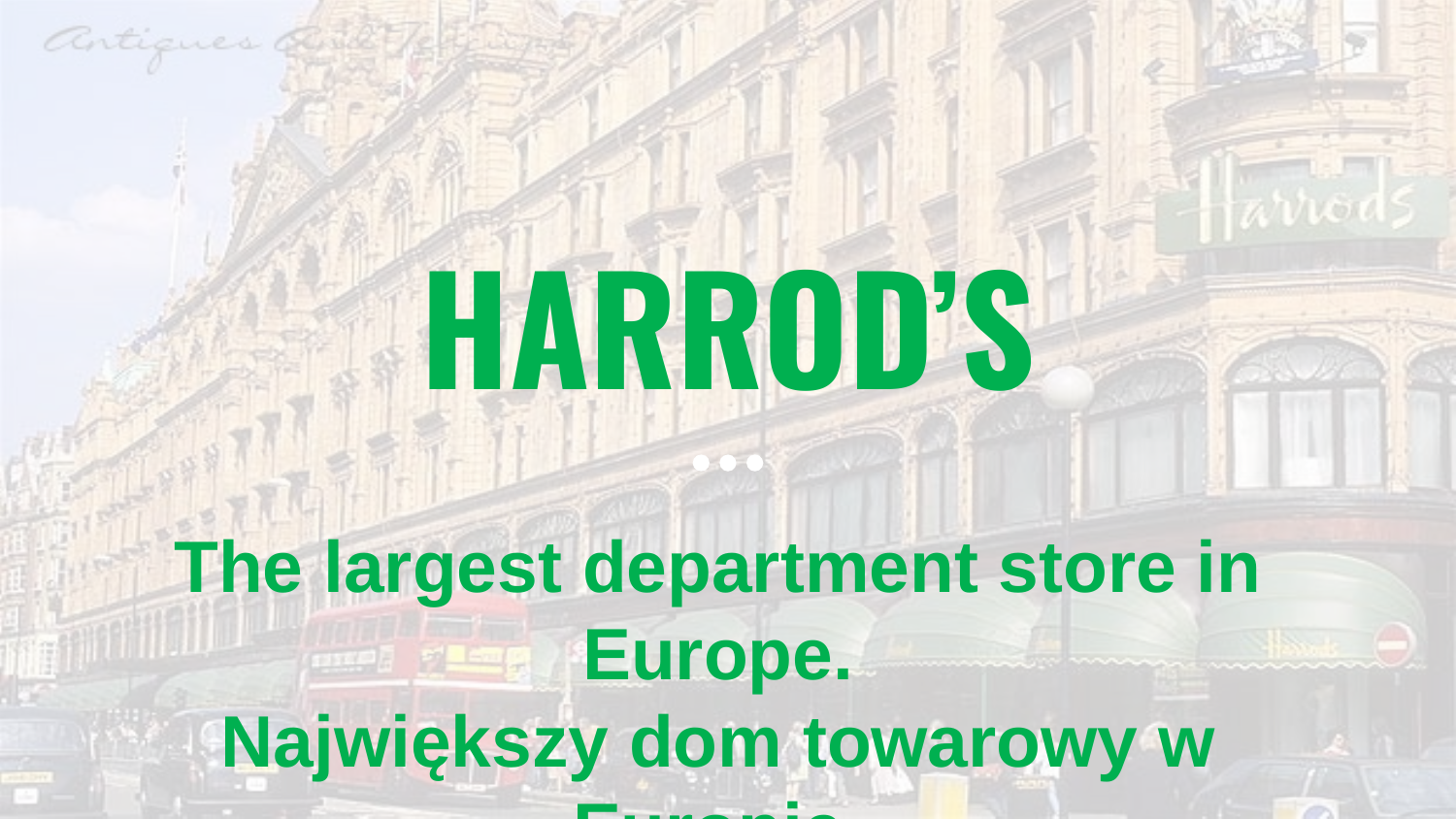

# HARROD’S
The largest department store in Europe.
Największy dom towarowy w Europie.